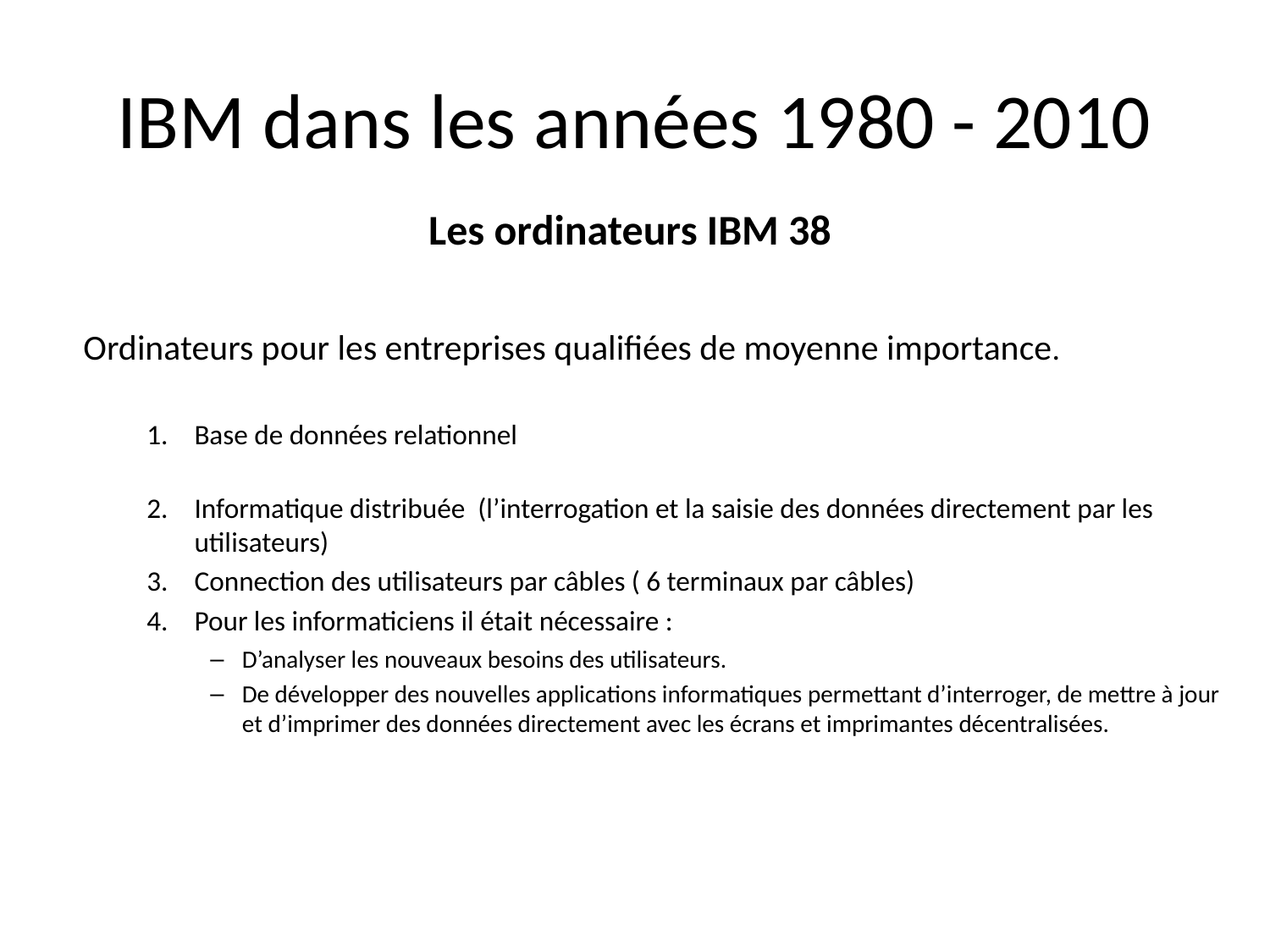

# IBM dans les années 1980 - 2010
Les ordinateurs IBM 38

Ordinateurs pour les entreprises qualifiées de moyenne importance.

Base de données relationnel
Informatique distribuée  (l’interrogation et la saisie des données directement par les utilisateurs)
Connection des utilisateurs par câbles ( 6 terminaux par câbles)
Pour les informaticiens il était nécessaire :

D’analyser les nouveaux besoins des utilisateurs.
De développer des nouvelles applications informatiques permettant d’interroger, de mettre à jour et d’imprimer des données directement avec les écrans et imprimantes décentralisées.